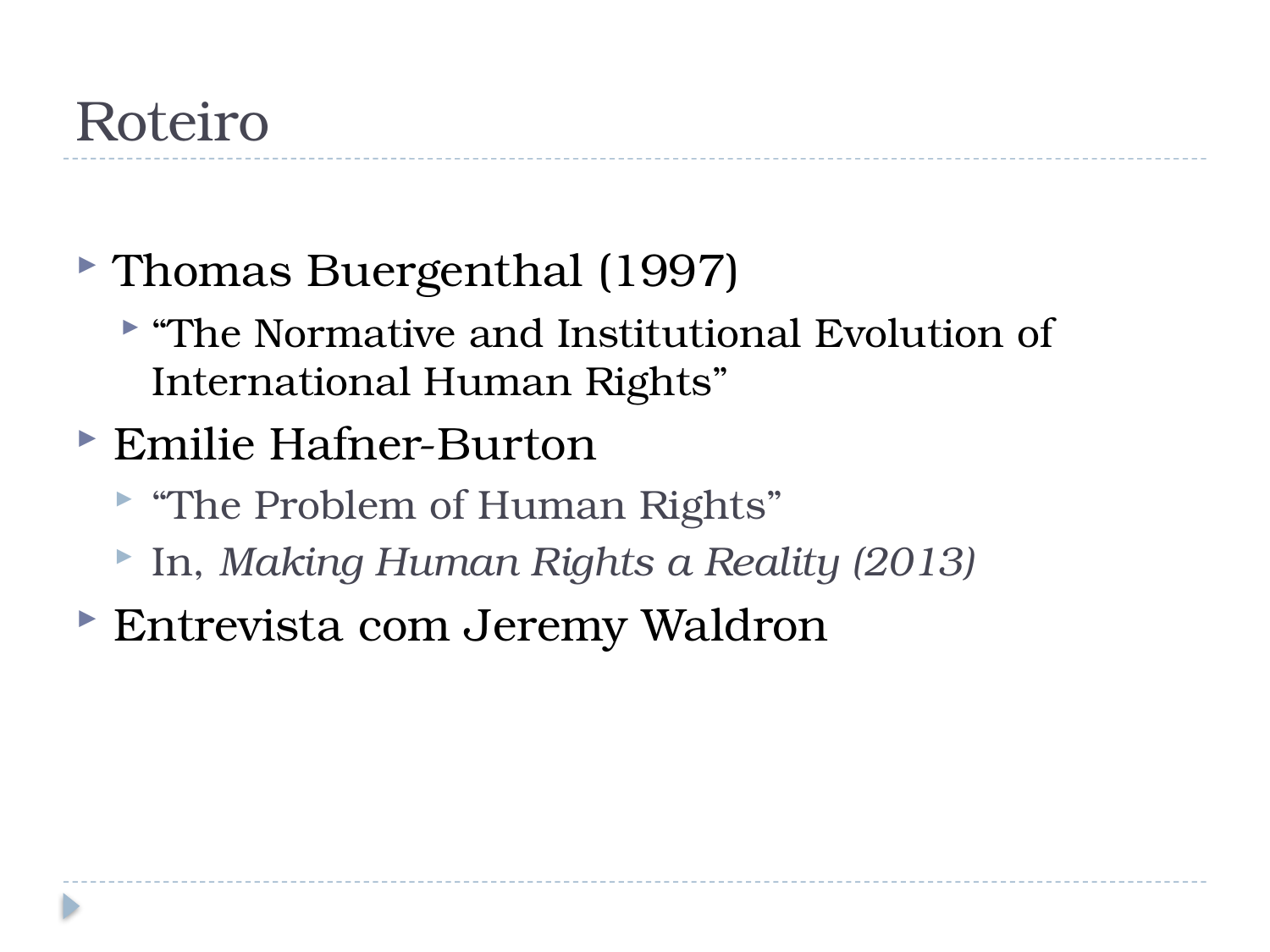

# Roteiro

Thomas Buergenthal (1997)
“The Normative and Institutional Evolution of International Human Rights”
Emilie Hafner-Burton
“The Problem of Human Rights”
In, Making Human Rights a Reality (2013)
Entrevista com Jeremy Waldron